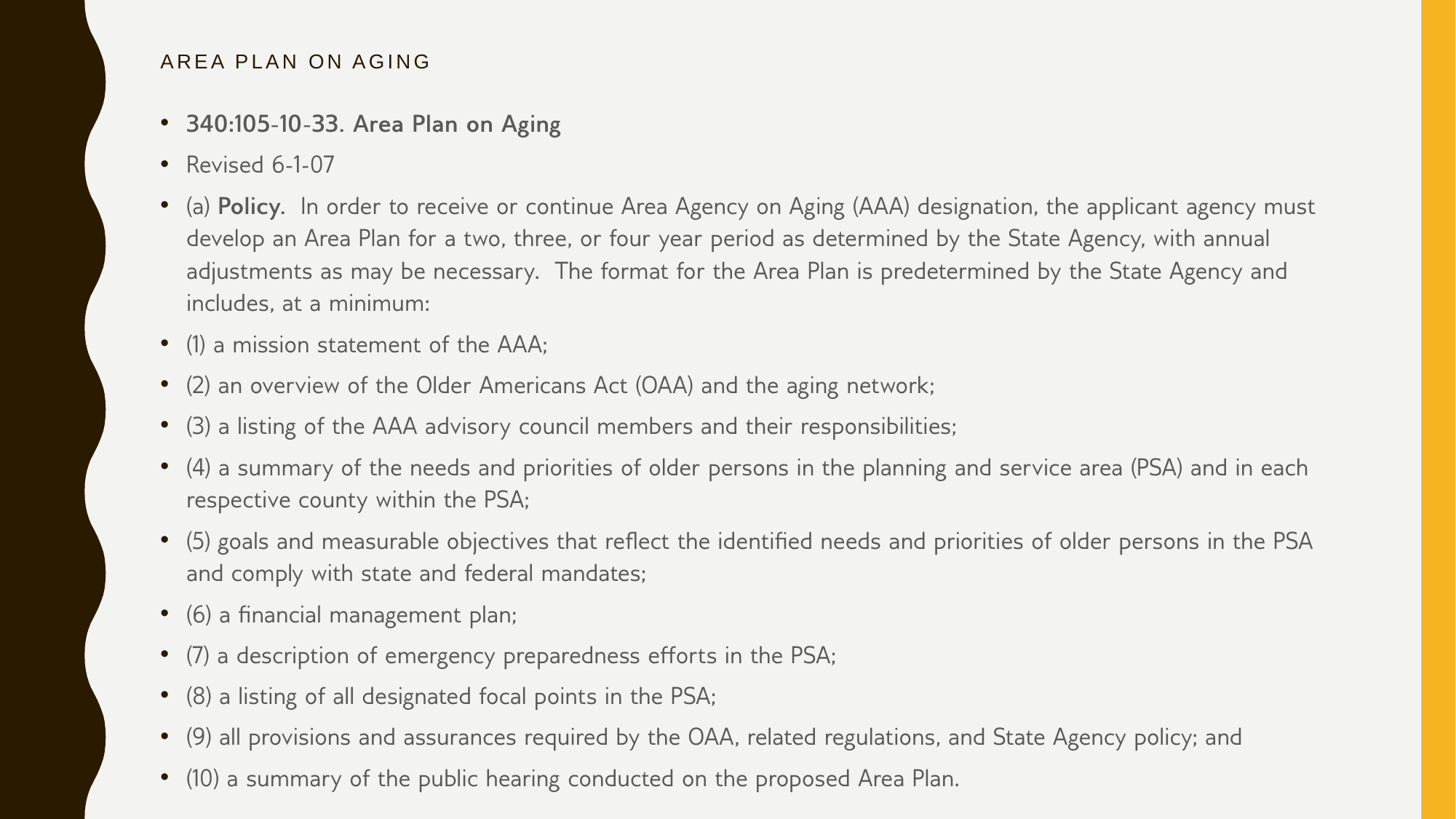

# Area Plan on Aging
340:105-10-33. Area Plan on Aging
Revised 6-1-07
(a) Policy.  In order to receive or continue Area Agency on Aging (AAA) designation, the applicant agency must develop an Area Plan for a two, three, or four year period as determined by the State Agency, with annual adjustments as may be necessary.  The format for the Area Plan is predetermined by the State Agency and includes, at a minimum:
(1) a mission statement of the AAA;
(2) an overview of the Older Americans Act (OAA) and the aging network;
(3) a listing of the AAA advisory council members and their responsibilities;
(4) a summary of the needs and priorities of older persons in the planning and service area (PSA) and in each respective county within the PSA;
(5) goals and measurable objectives that reflect the identified needs and priorities of older persons in the PSA and comply with state and federal mandates;
(6) a financial management plan;
(7) a description of emergency preparedness efforts in the PSA;
(8) a listing of all designated focal points in the PSA;
(9) all provisions and assurances required by the OAA, related regulations, and State Agency policy; and
(10) a summary of the public hearing conducted on the proposed Area Plan.